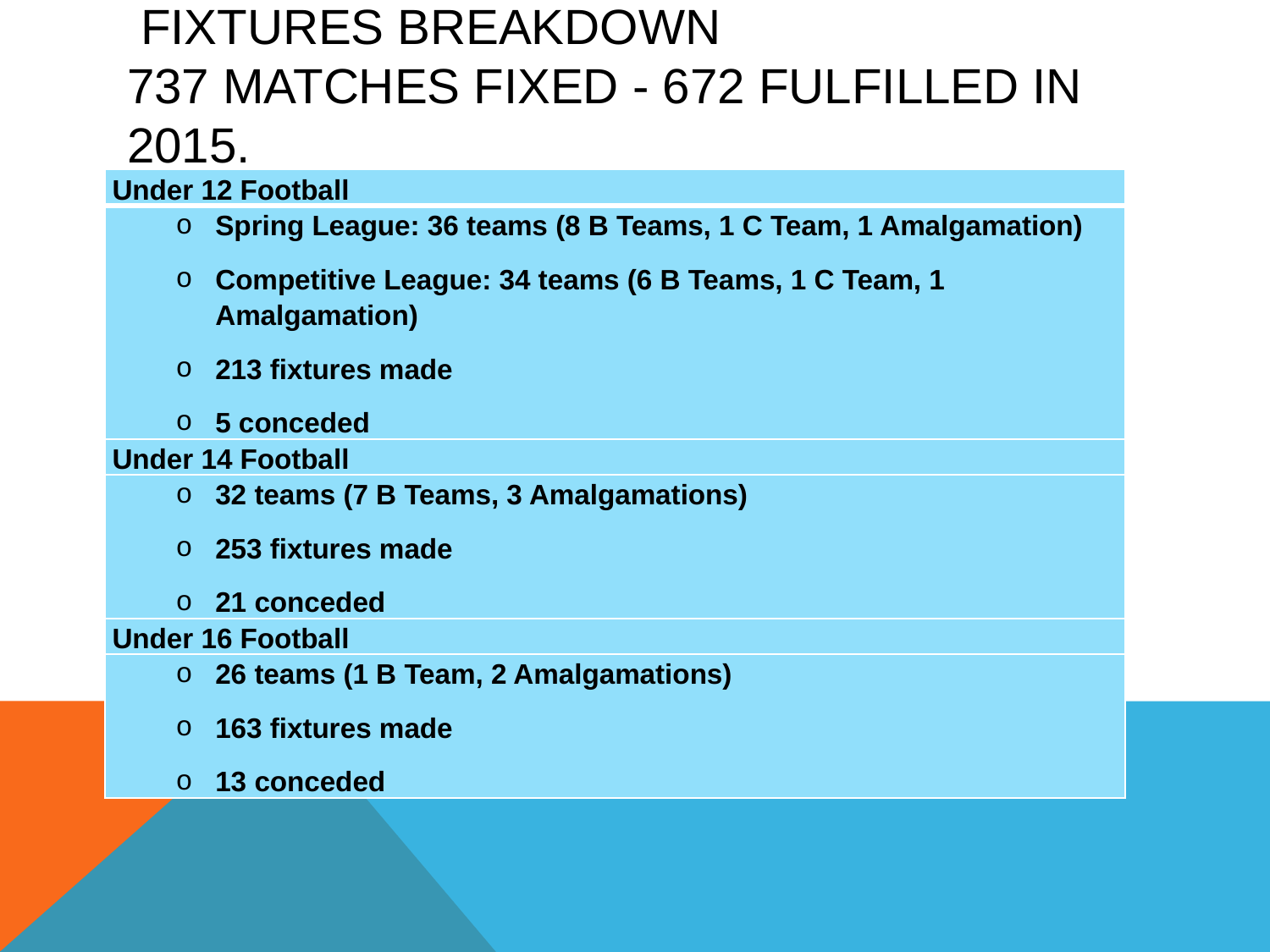

# Fixtures Breakdown 737 matches fixed - 672 fulfilled in 2015.
| Under 12 Football |
| --- |
| Spring League: 36 teams (8 B Teams, 1 C Team, 1 Amalgamation) Competitive League: 34 teams (6 B Teams, 1 C Team, 1 Amalgamation) 213 fixtures made 5 conceded |
| Under 14 Football |
| 32 teams (7 B Teams, 3 Amalgamations) 253 fixtures made 21 conceded |
| Under 16 Football |
| 26 teams (1 B Team, 2 Amalgamations) 163 fixtures made 13 conceded |